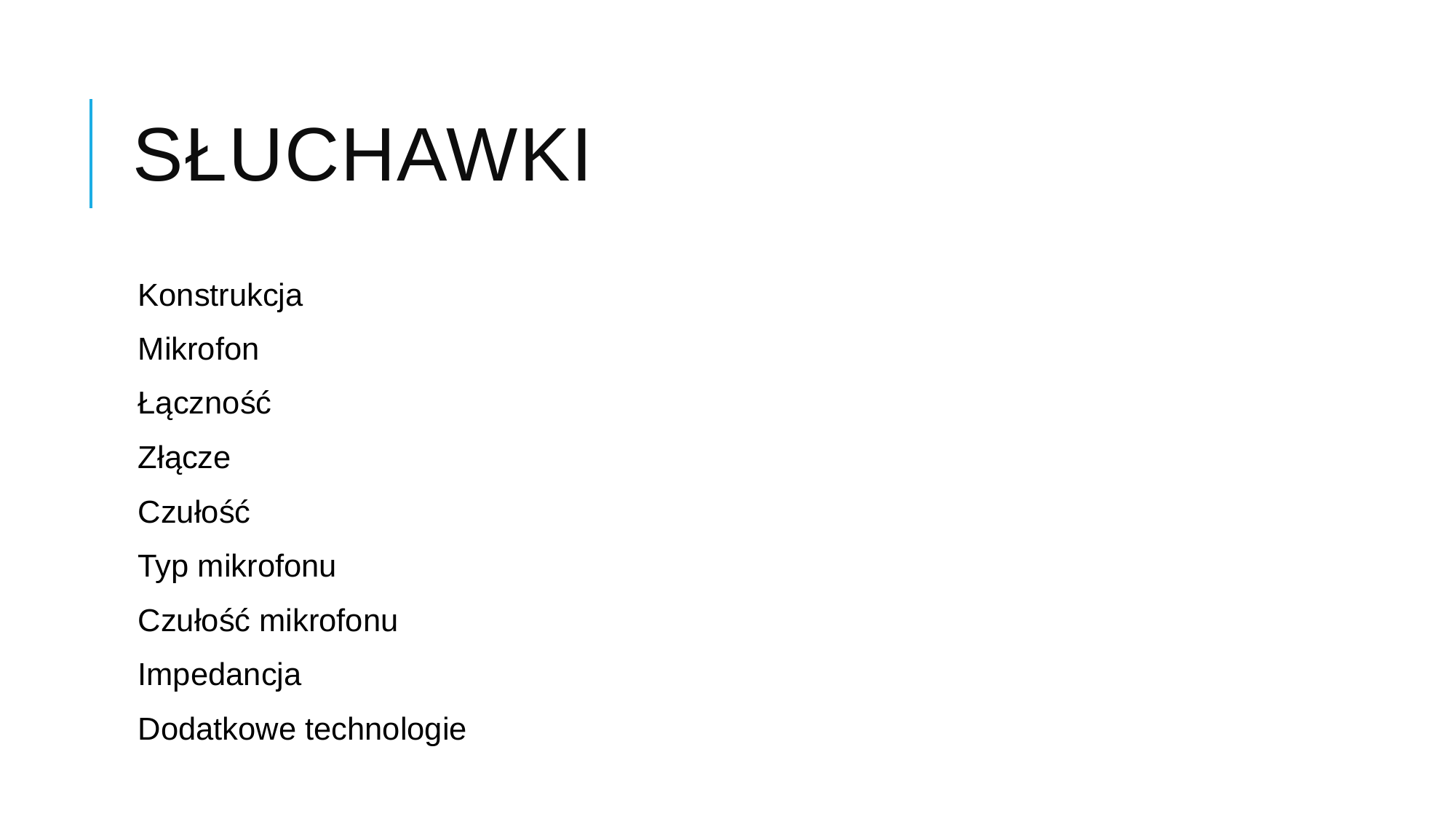

# Słuchawki
Konstrukcja
Mikrofon
Łączność
Złącze
Czułość
Typ mikrofonu
Czułość mikrofonu
Impedancja
Dodatkowe technologie